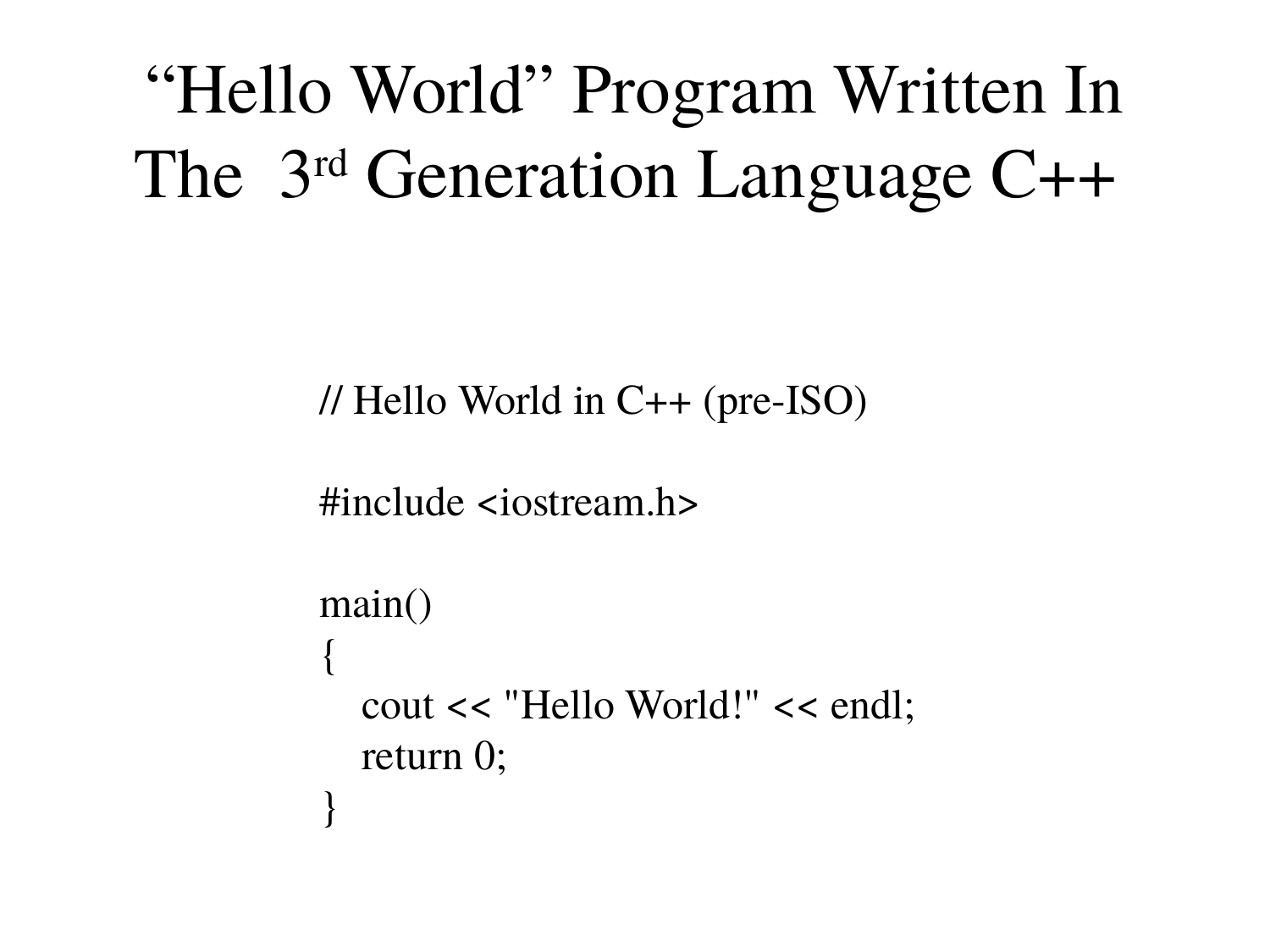

# “Hello World” Program Written In The  3rd Generation Language C++

// Hello World in C++ (pre-ISO)

#include <iostream.h>

main()
{
    cout << "Hello World!" << endl;
    return 0;
}